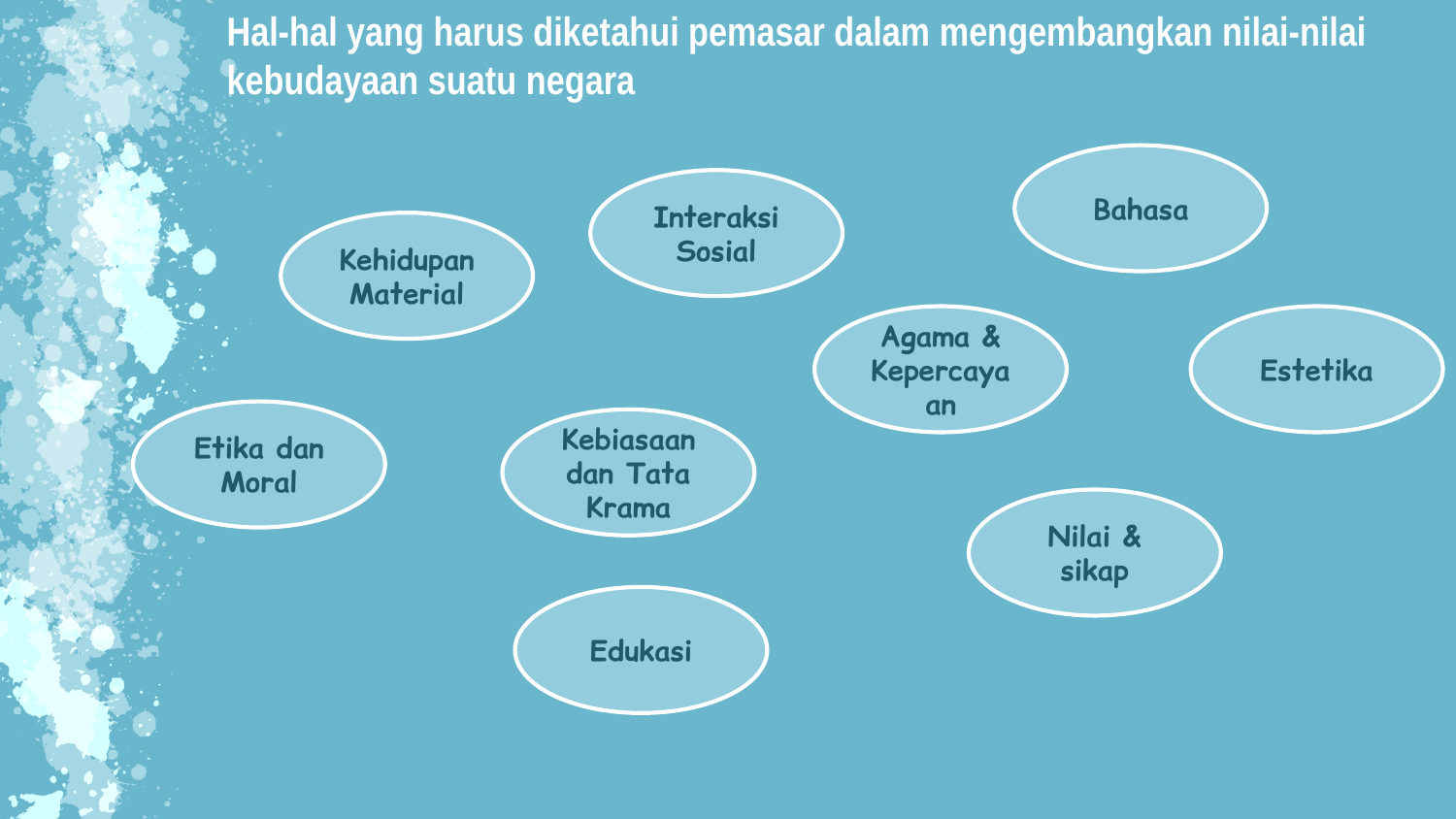

Hal-hal yang harus diketahui pemasar dalam mengembangkan nilai-nilai kebudayaan suatu negara
Bahasa
Interaksi Sosial
Kehidupan Material
Agama & Kepercayaan
Estetika
Etika dan Moral
Kebiasaan dan Tata Krama
Nilai & sikap
Edukasi